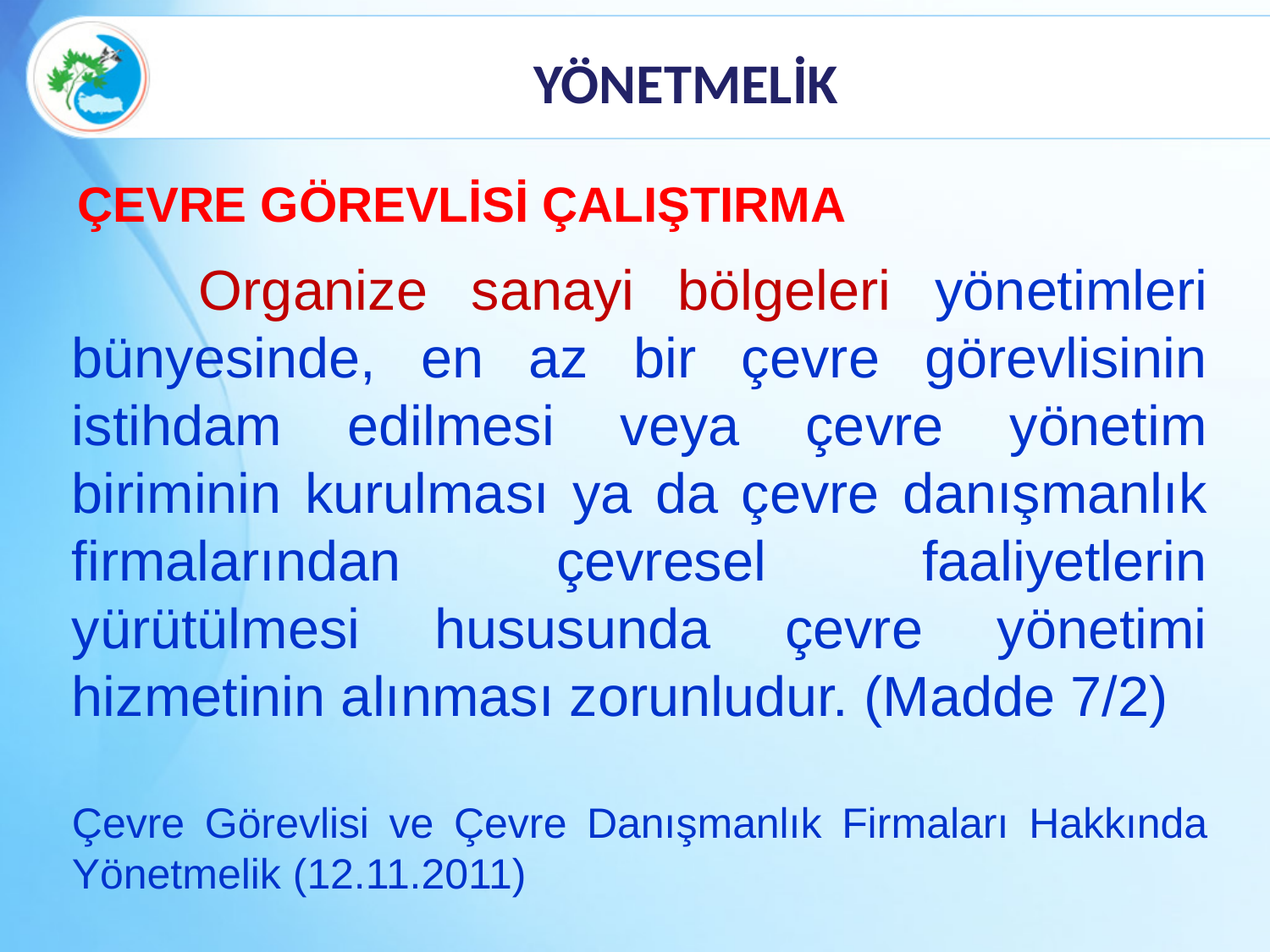

# YÖNETMELİK
ÇEVRE GÖREVLİSİ ÇALIŞTIRMA
	Organize sanayi bölgeleri yönetimleri bünyesinde, en az bir çevre görevlisinin istihdam edilmesi veya çevre yönetim biriminin kurulması ya da çevre danışmanlık firmalarından çevresel faaliyetlerin yürütülmesi hususunda çevre yönetimi hizmetinin alınması zorunludur. (Madde 7/2)

Çevre Görevlisi ve Çevre Danışmanlık Firmaları Hakkında Yönetmelik (12.11.2011)